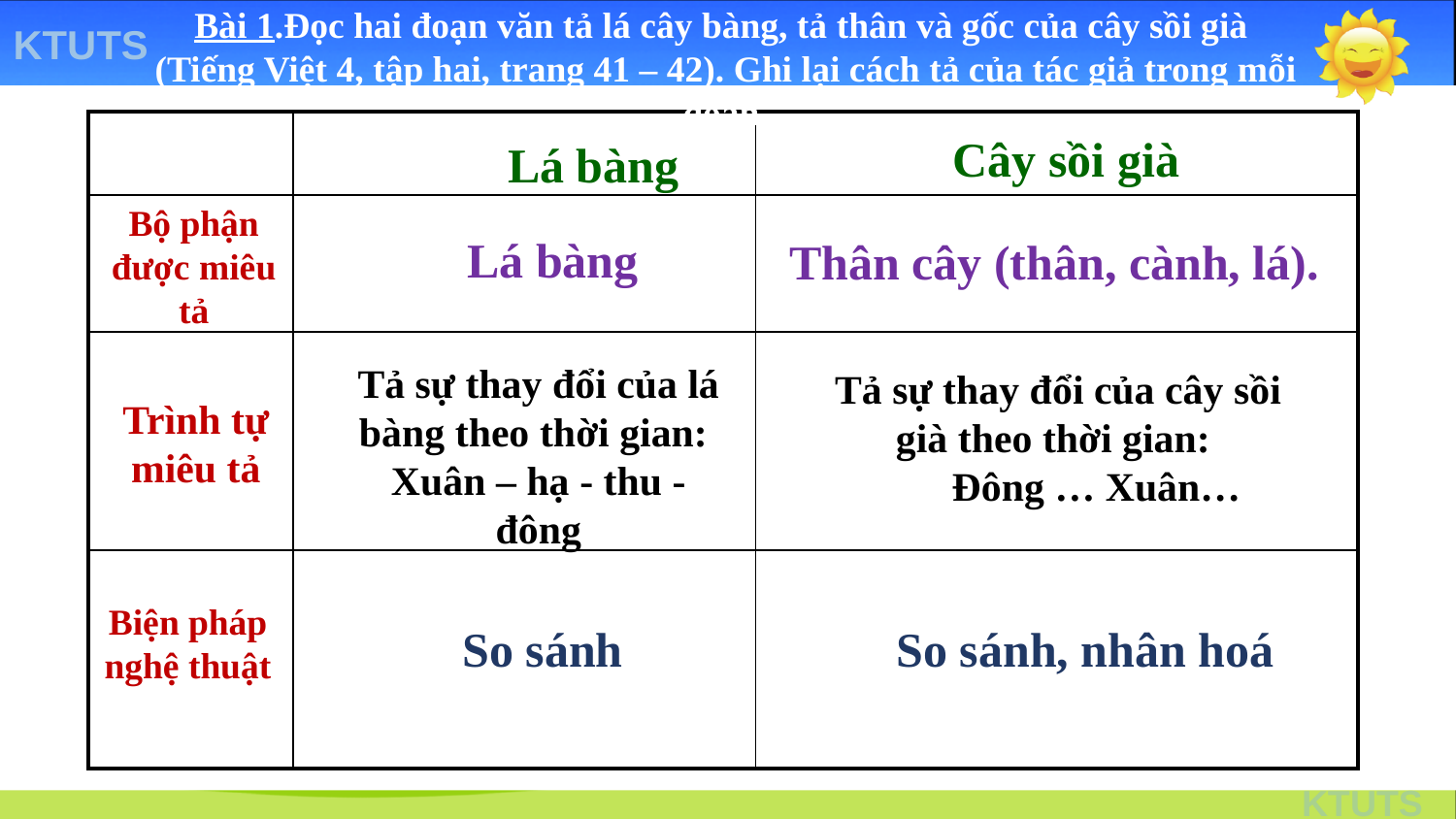

Bài 1.Đọc hai đoạn văn tả lá cây bàng, tả thân và gốc của cây sồi già
(Tiếng Việt 4, tập hai, trang 41 – 42). Ghi lại cách tả của tác giả trong mỗi đoạn.
|  |  |  |
| --- | --- | --- |
|  |  |  |
|  |  |  |
|  |  |  |
Cây sồi già
Lá bàng
Bộ phận được miêu tả
   Lá bàng
Thân cây (thân, cành, lá).
Tả sự thay đổi của lá bàng theo thời gian:
Xuân – hạ - thu - đông
Tả sự thay đổi của cây sồi già theo thời gian:
	Đông … Xuân…
Trình tự miêu tả
Biện pháp nghệ thuật
So sánh
So sánh, nhân hoá